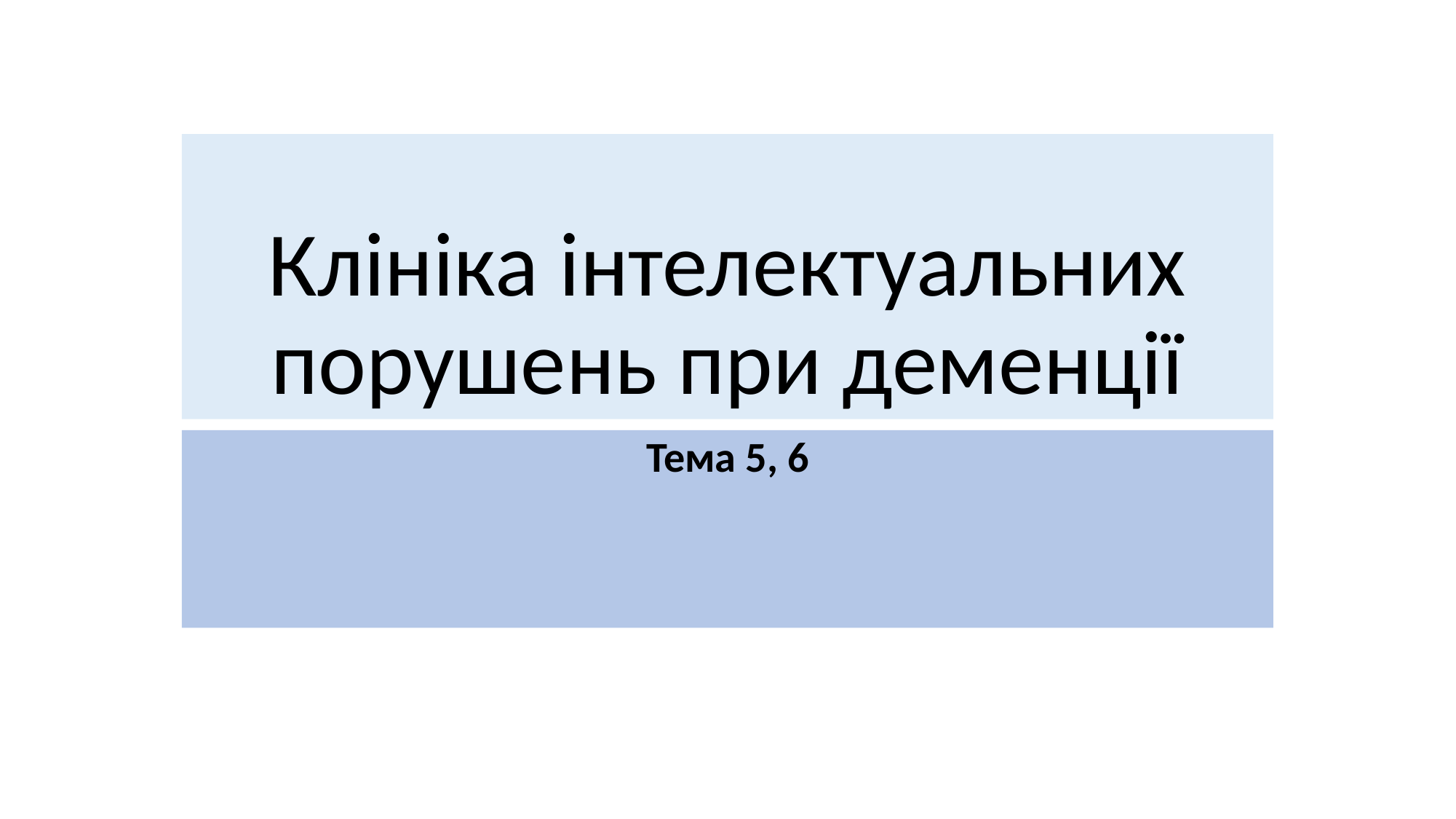

# Клініка інтелектуальних порушень при деменції
Тема 5, 6